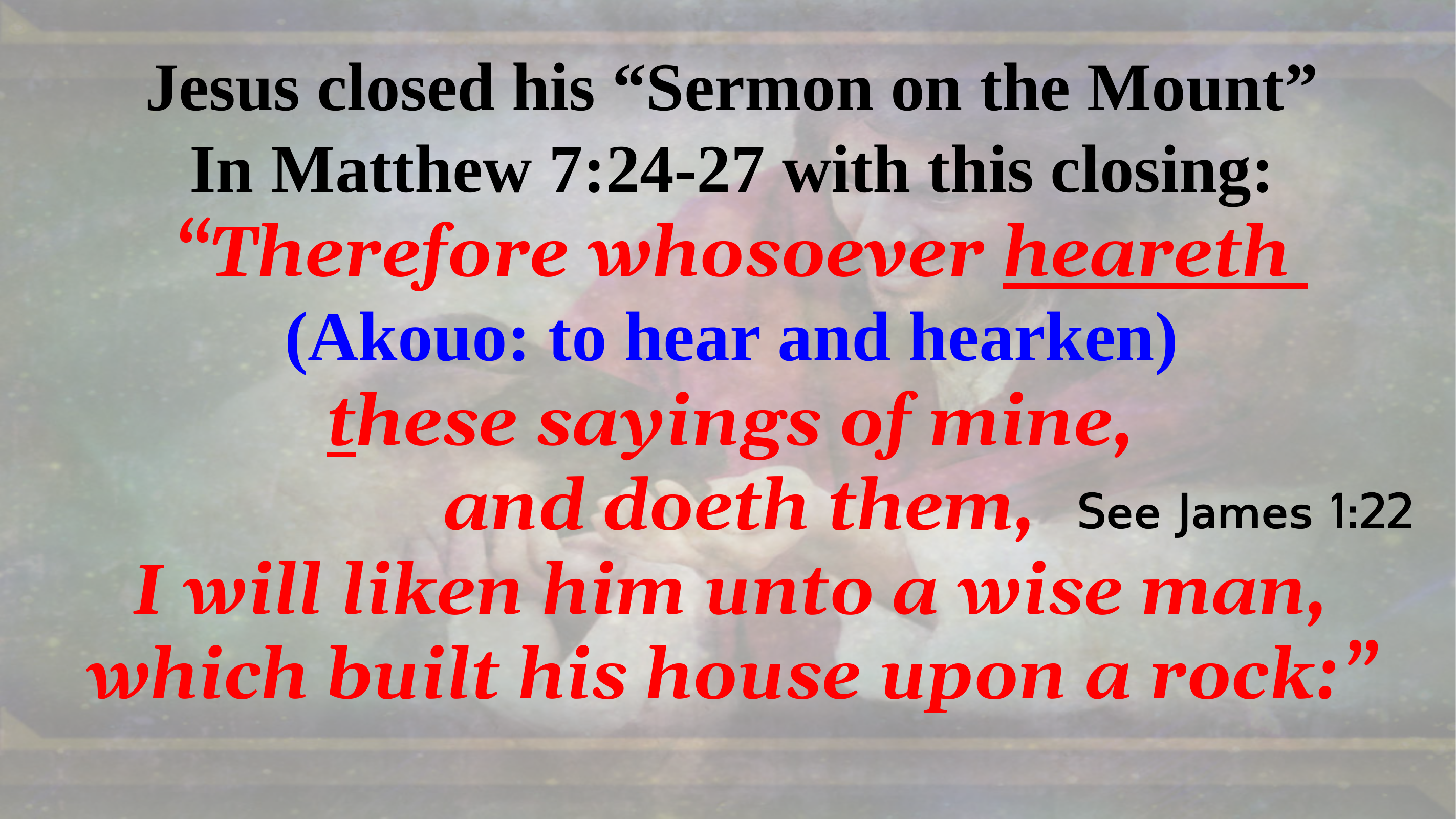

Jesus closed his “Sermon on the Mount”
In Matthew 7:24-27 with this closing:
“Therefore whosoever heareth
(Akouo: to hear and hearken)
these sayings of mine,
and doeth them,
I will liken him unto a wise man,
which built his house upon a rock:”

See James 1:22